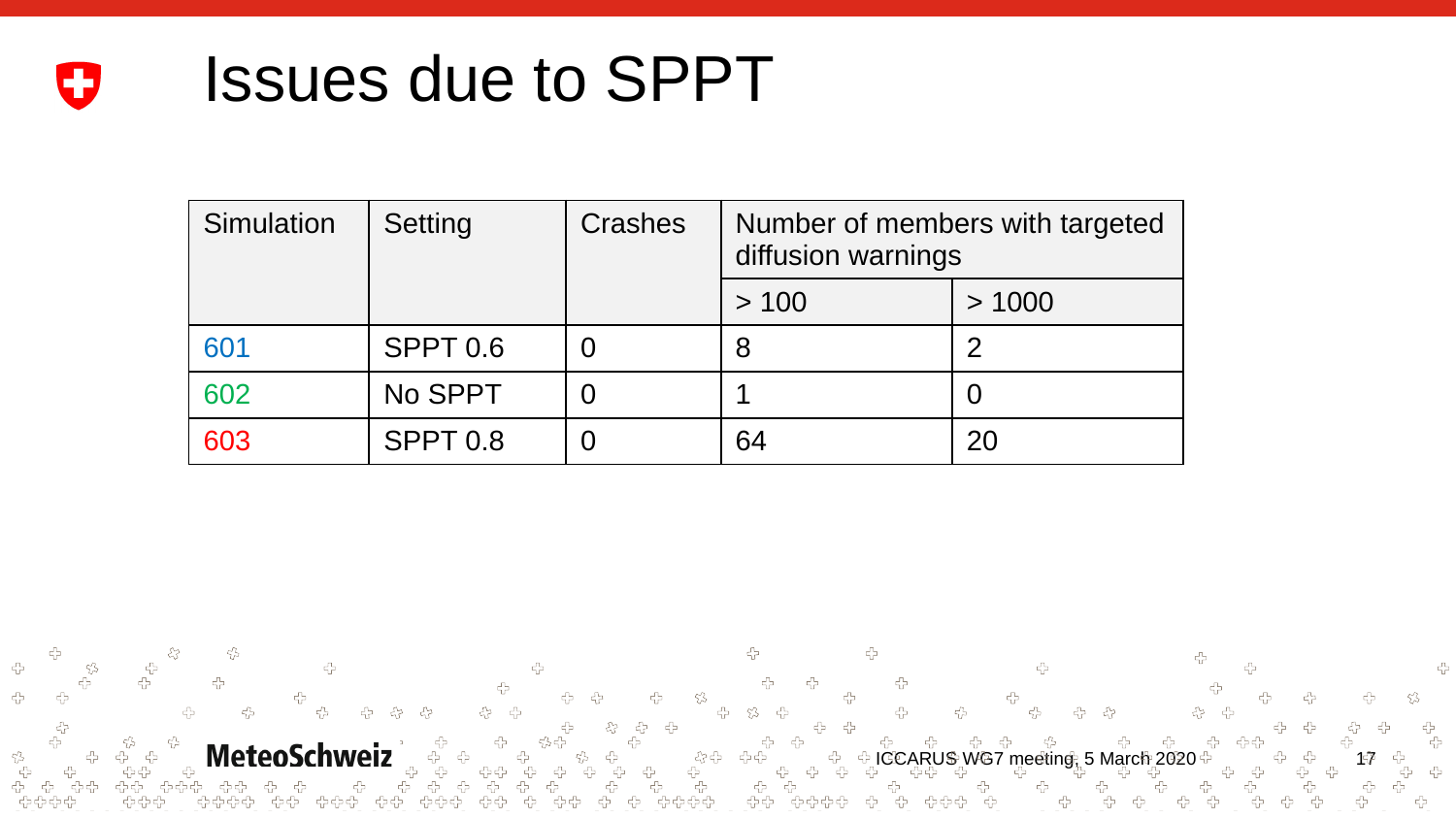

# Issues due to SPPT
| Simulation | Setting | Crashes | Number of members with targeted diffusion warnings |  |
| --- | --- | --- | --- | --- |
|  |  |  | > 100 | > 1000 |
| 601 | SPPT 0.6 | 0 | 8 | 2 |
| 602 | No SPPT | 0 | 1 | 0 |
| 603 | SPPT 0.8 | 0 | 64 | 20 |